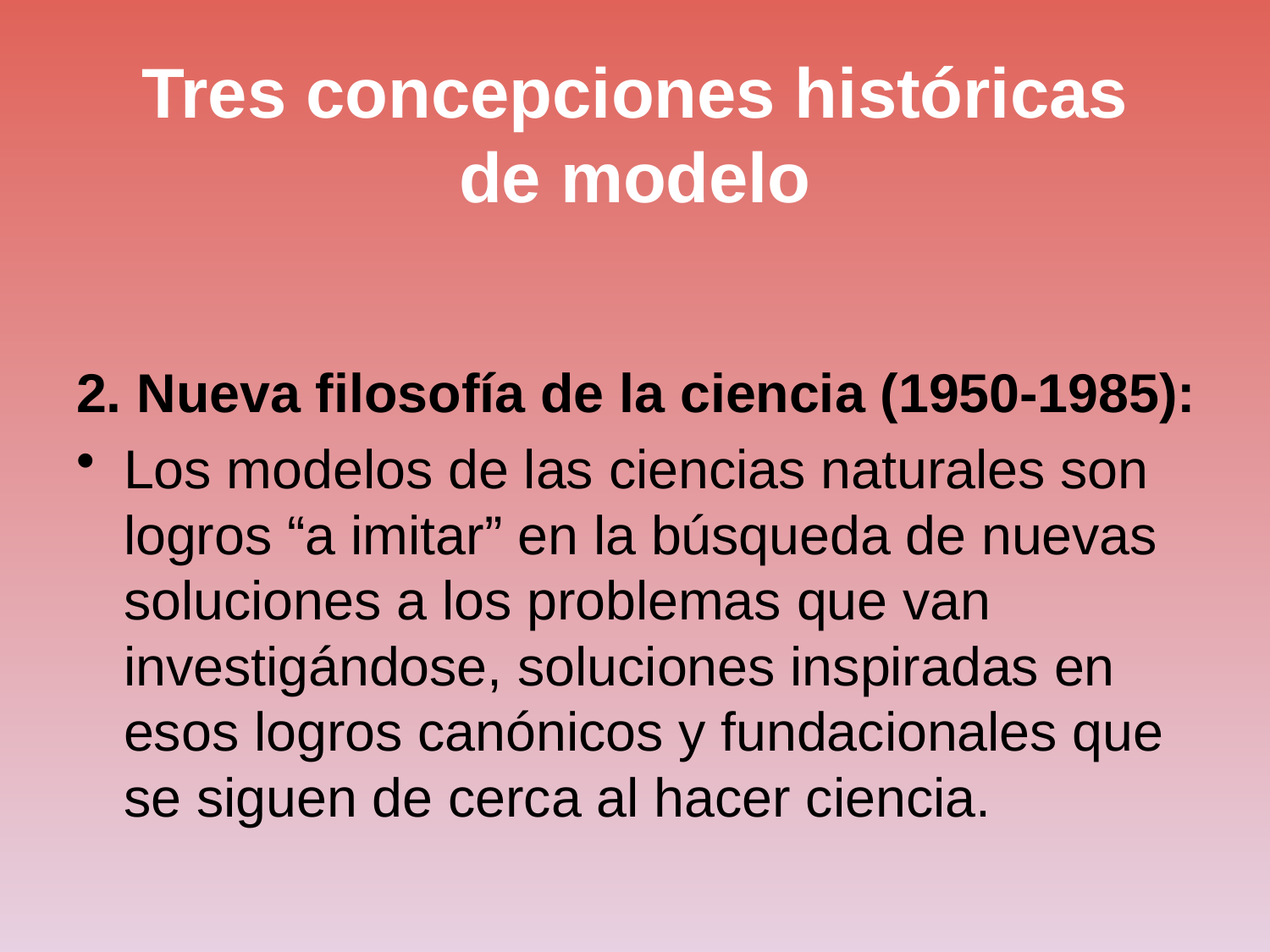

# Tres concepciones históricas de modelo
2. Nueva filosofía de la ciencia (1950-1985):
Los modelos de las ciencias naturales son logros “a imitar” en la búsqueda de nuevas soluciones a los problemas que van investigándose, soluciones inspiradas en esos logros canónicos y fundacionales que se siguen de cerca al hacer ciencia.